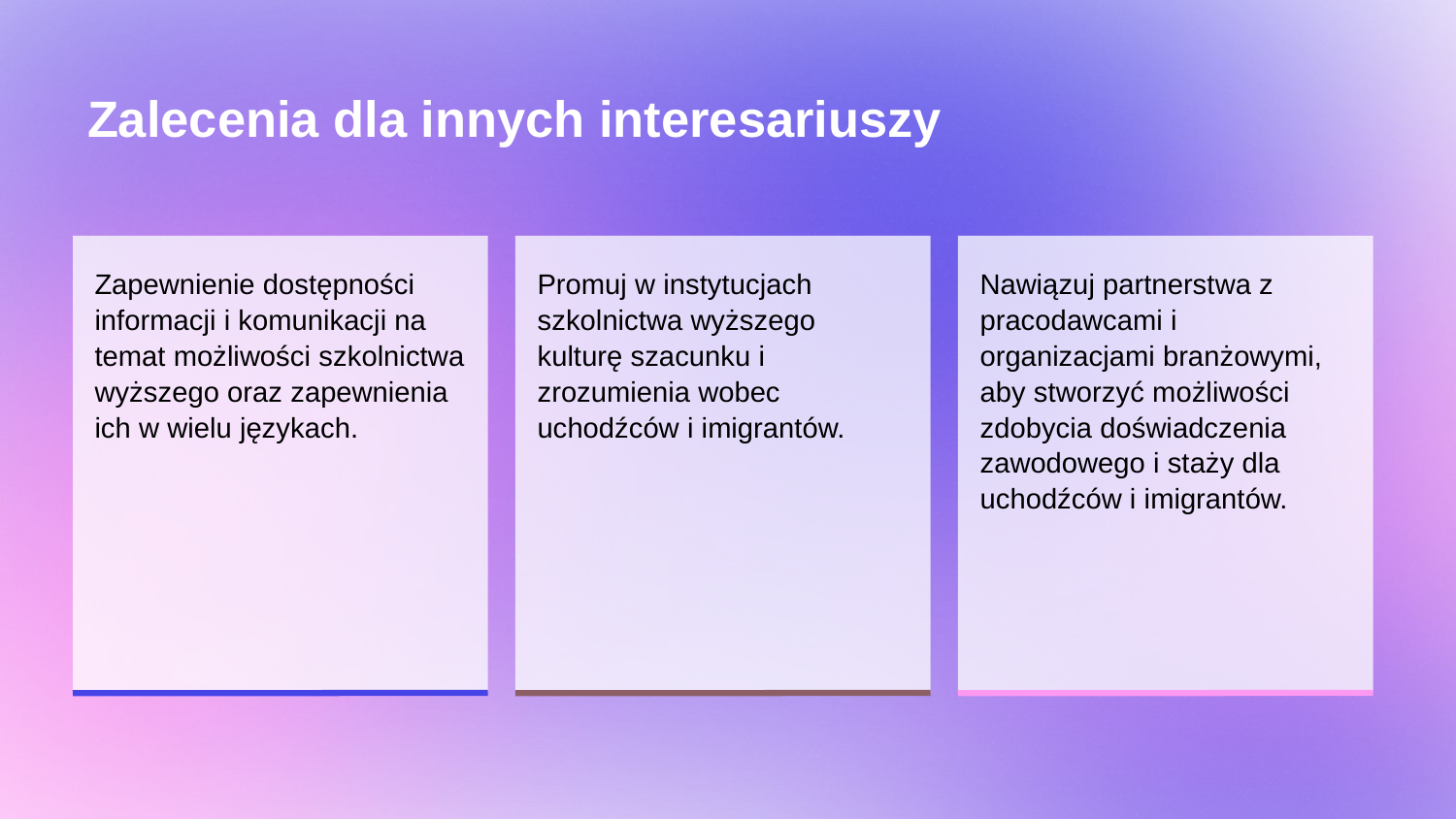

# Zalecenia dla innych interesariuszy
Zapewnienie dostępności informacji i komunikacji na temat możliwości szkolnictwa wyższego oraz zapewnienia ich w wielu językach.
Promuj w instytucjach szkolnictwa wyższego kulturę szacunku i zrozumienia wobec uchodźców i imigrantów.
Nawiązuj partnerstwa z pracodawcami i organizacjami branżowymi, aby stworzyć możliwości zdobycia doświadczenia zawodowego i staży dla uchodźców i imigrantów.